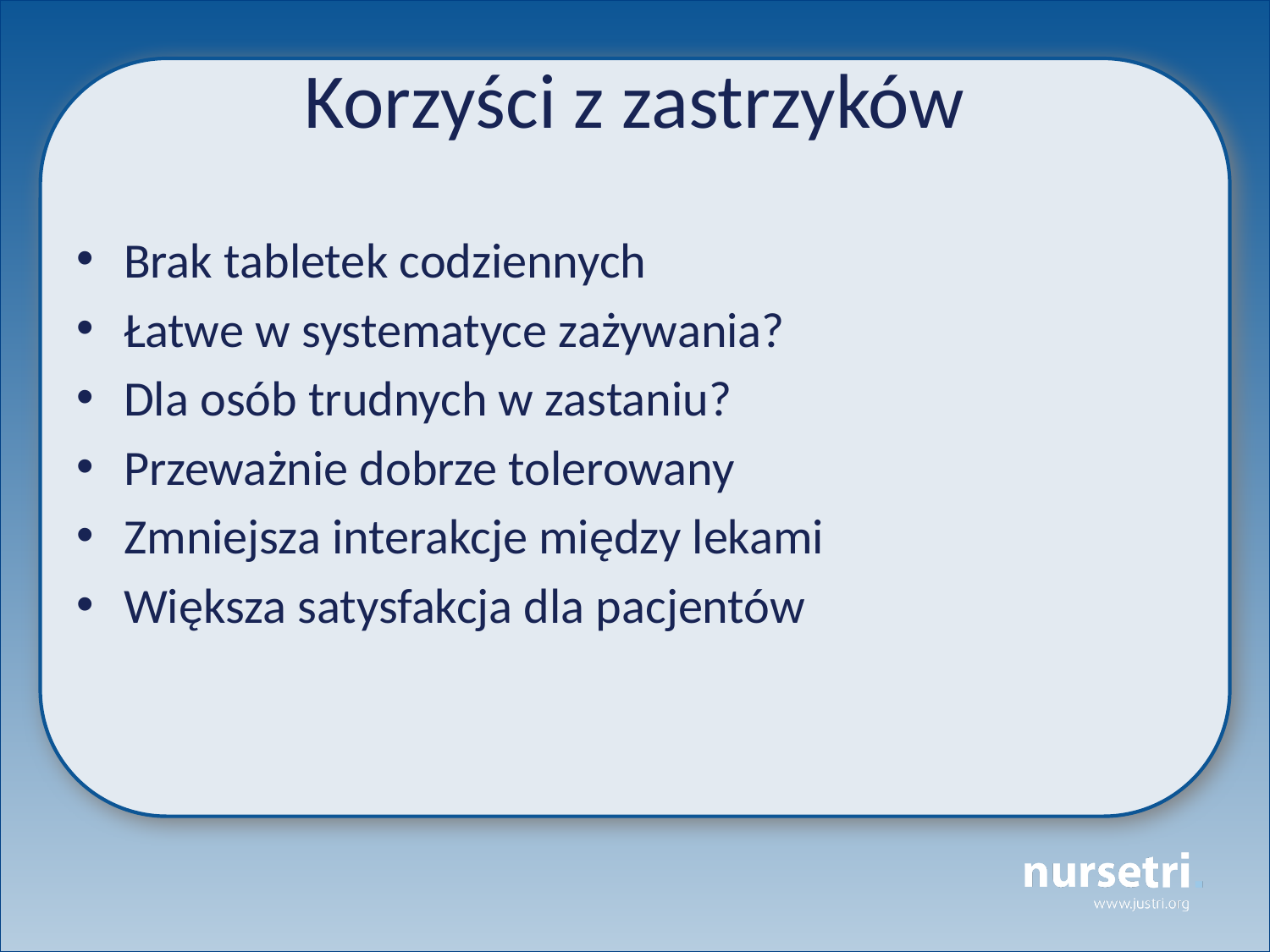

# Korzyści z zastrzyków
Brak tabletek codziennych
Łatwe w systematyce zażywania?
Dla osób trudnych w zastaniu?
Przeważnie dobrze tolerowany
Zmniejsza interakcje między lekami
Większa satysfakcja dla pacjentów